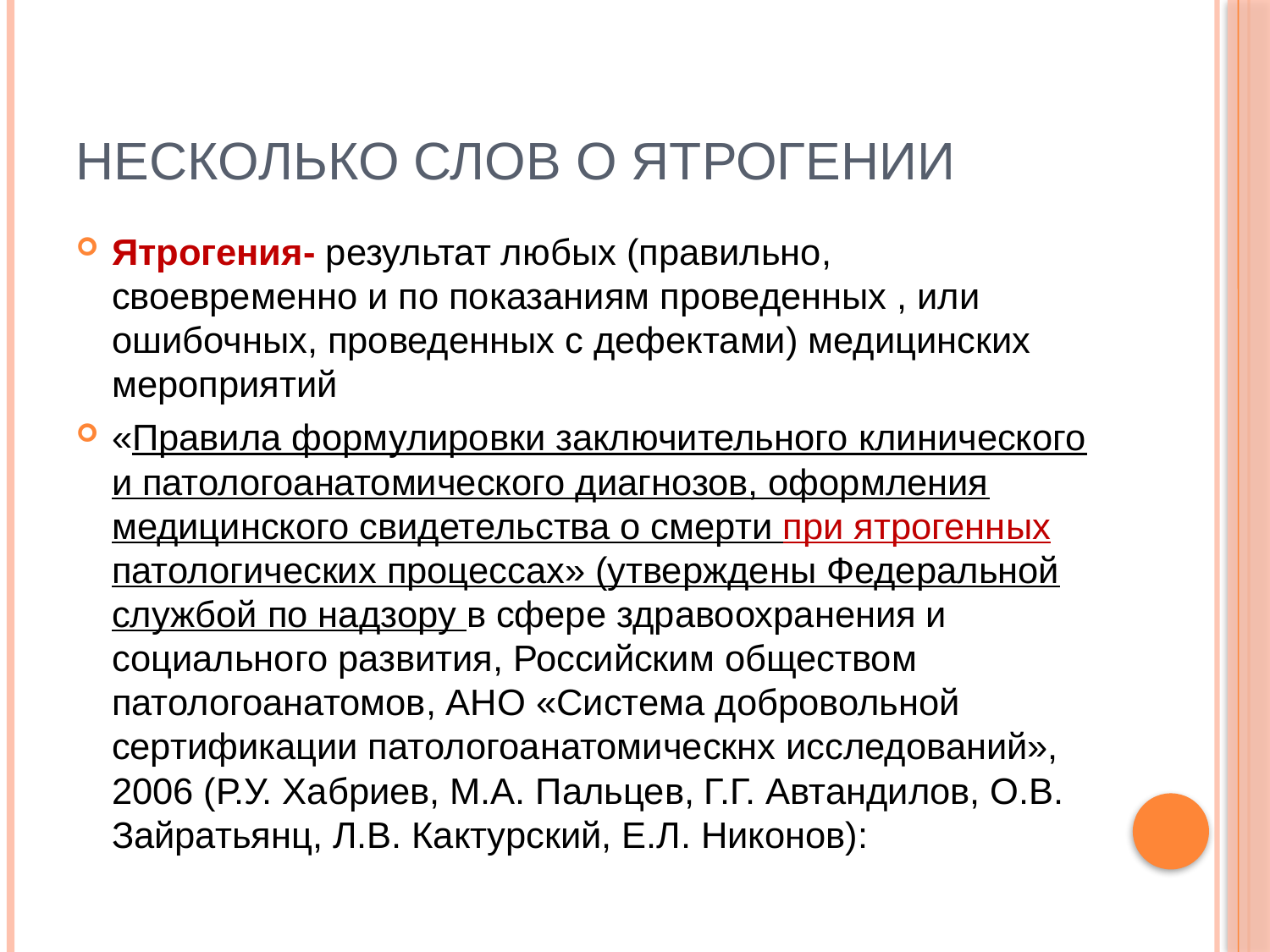

# НЕСКОЛЬКО СЛОВ О ЯТРОГЕНИИ
Ятрогения- результат любых (правильно, своевременно и по показаниям проведенных , или ошибочных, проведенных с дефектами) медицинских мероприятий
«Правила формулировки заключительного клинического и патологоанатомического диагнозов, оформления медицинского свидетельства о смерти при ятрогенных патологических процессах» (утверждены Федеральной службой по надзору в сфере здраво­охранения и социального развития, Российским обществом патологоанатомов, АНО «Система добровольной сертификации пато­логоанатомическнх исследований», 2006 (Р.У. Хабриев, М.А. Пальцев, Г.Г. Автандилов, О.В. Зайратьянц, Л.В. Кактурский, Е.Л. Никонов):